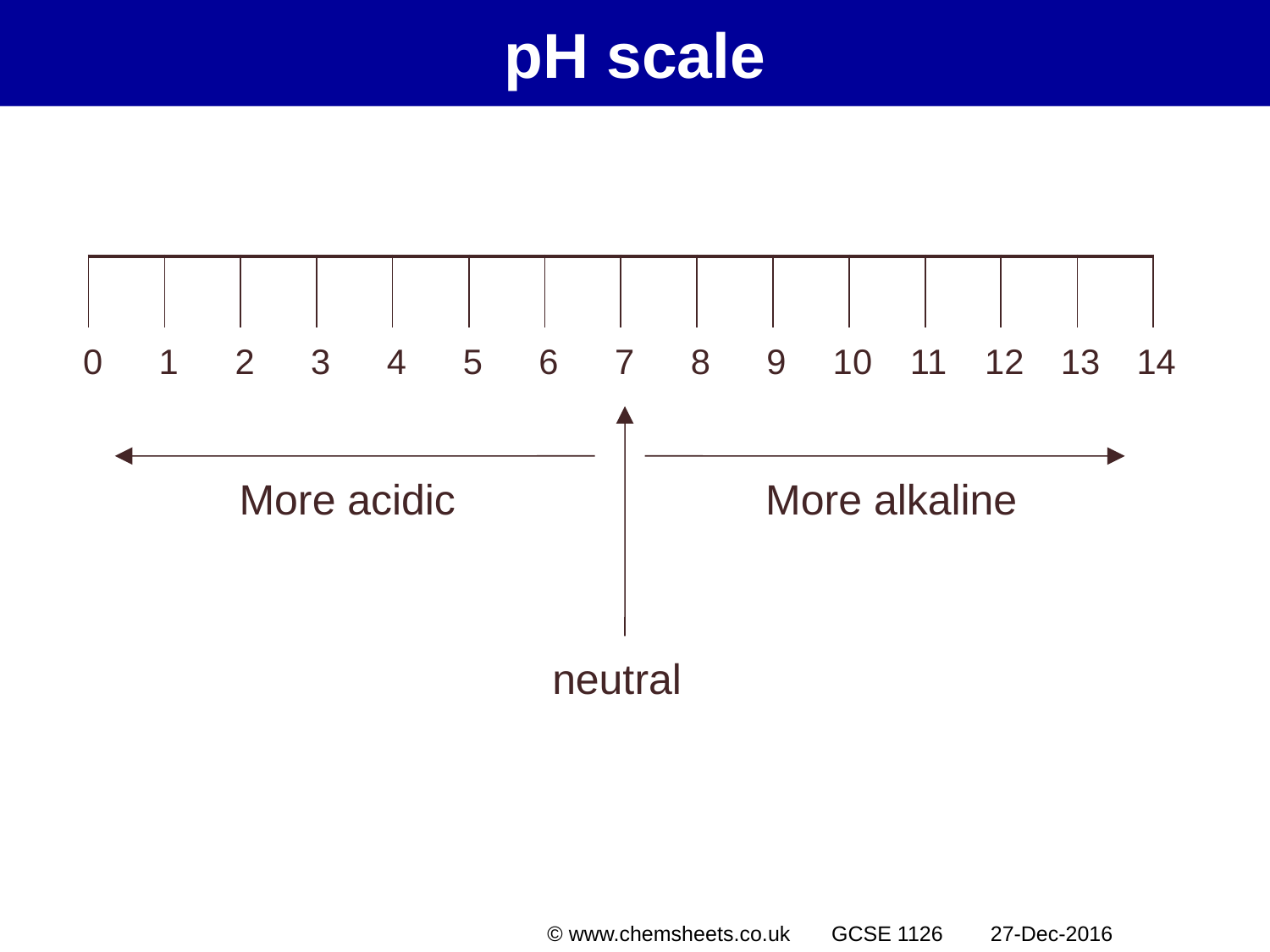

# pH scale
|  |  |  |  |  |  |  |  |  |  |  |  |  |  |  |
| --- | --- | --- | --- | --- | --- | --- | --- | --- | --- | --- | --- | --- | --- | --- |
| 0 | 1 | 2 | 3 | 4 | 5 | 6 | 7 | 8 | 9 | 10 | 11 | 12 | 13 | 14 |
| --- | --- | --- | --- | --- | --- | --- | --- | --- | --- | --- | --- | --- | --- | --- |

More acidic
More alkaline
neutral
© www.chemsheets.co.uk       GCSE 1126        27-Dec-2016